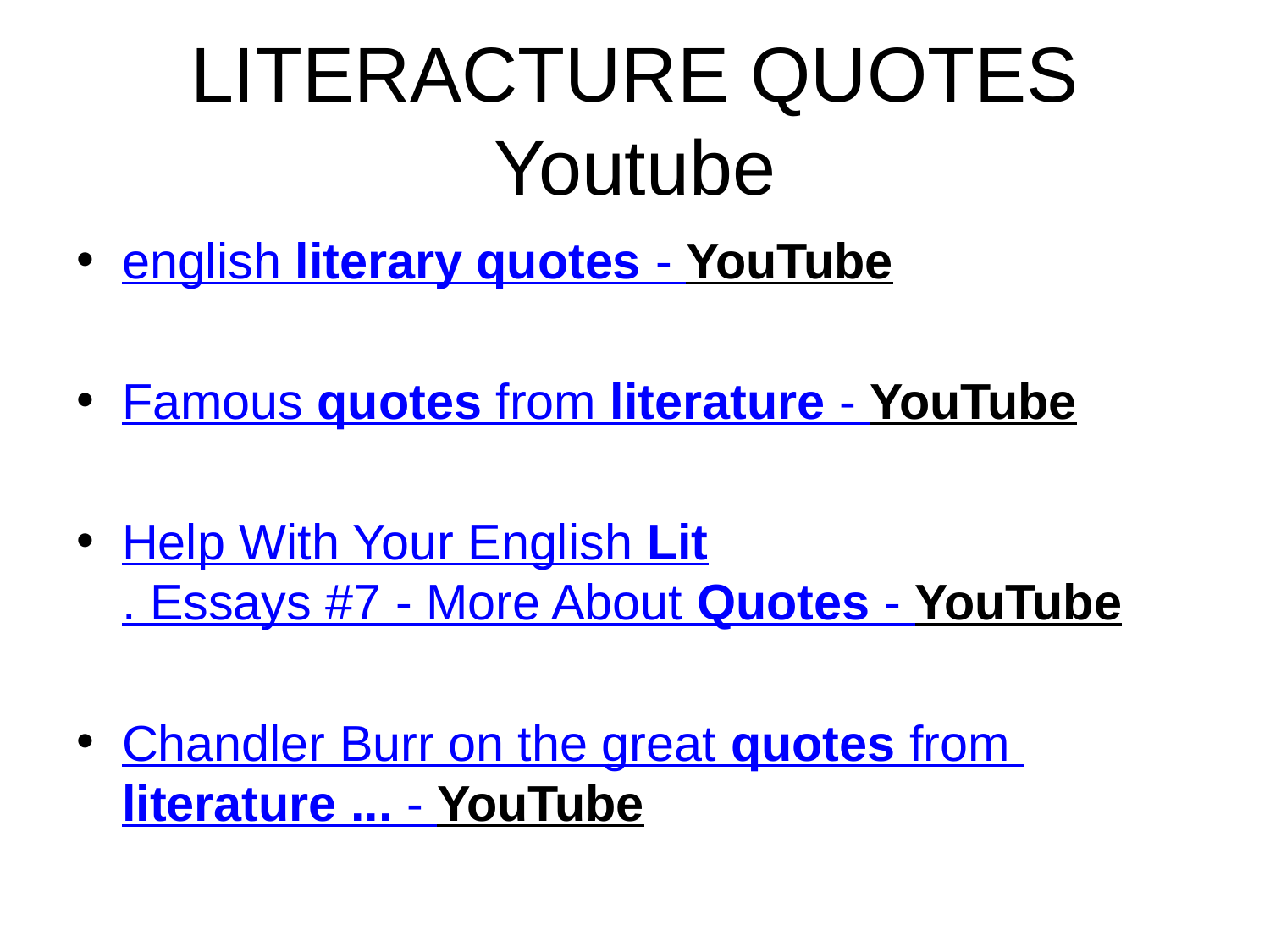

# LITERACTURE QUOTES Youtube
english literary quotes - YouTube

Famous quotes from literature - YouTube

Help With Your English Lit. Essays #7 - More About Quotes - YouTube

Chandler Burr on the great quotes from literature ... - YouTube